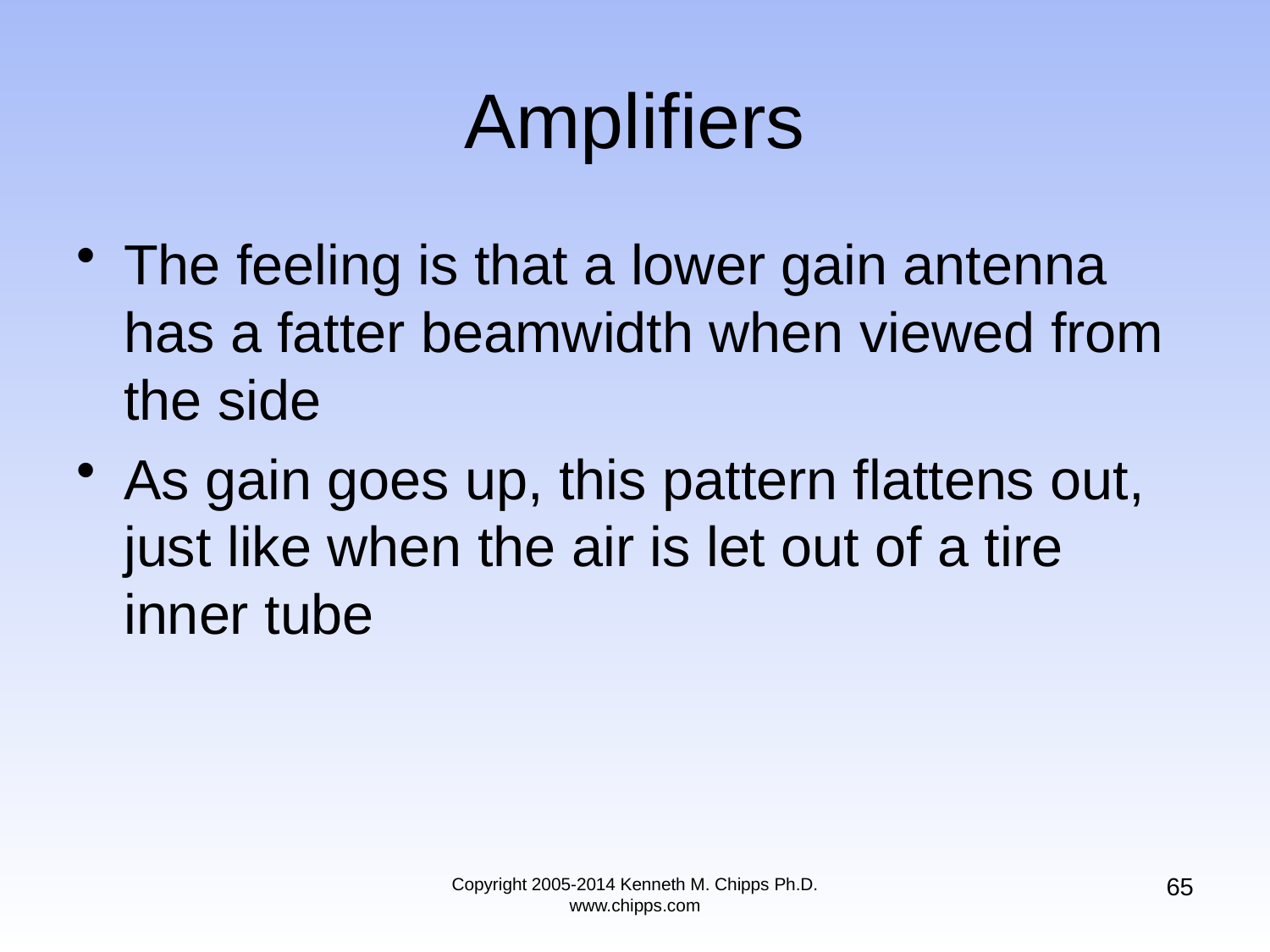

# Amplifiers
The feeling is that a lower gain antenna has a fatter beamwidth when viewed from the side
As gain goes up, this pattern flattens out, just like when the air is let out of a tire inner tube
65
Copyright 2005-2014 Kenneth M. Chipps Ph.D. www.chipps.com